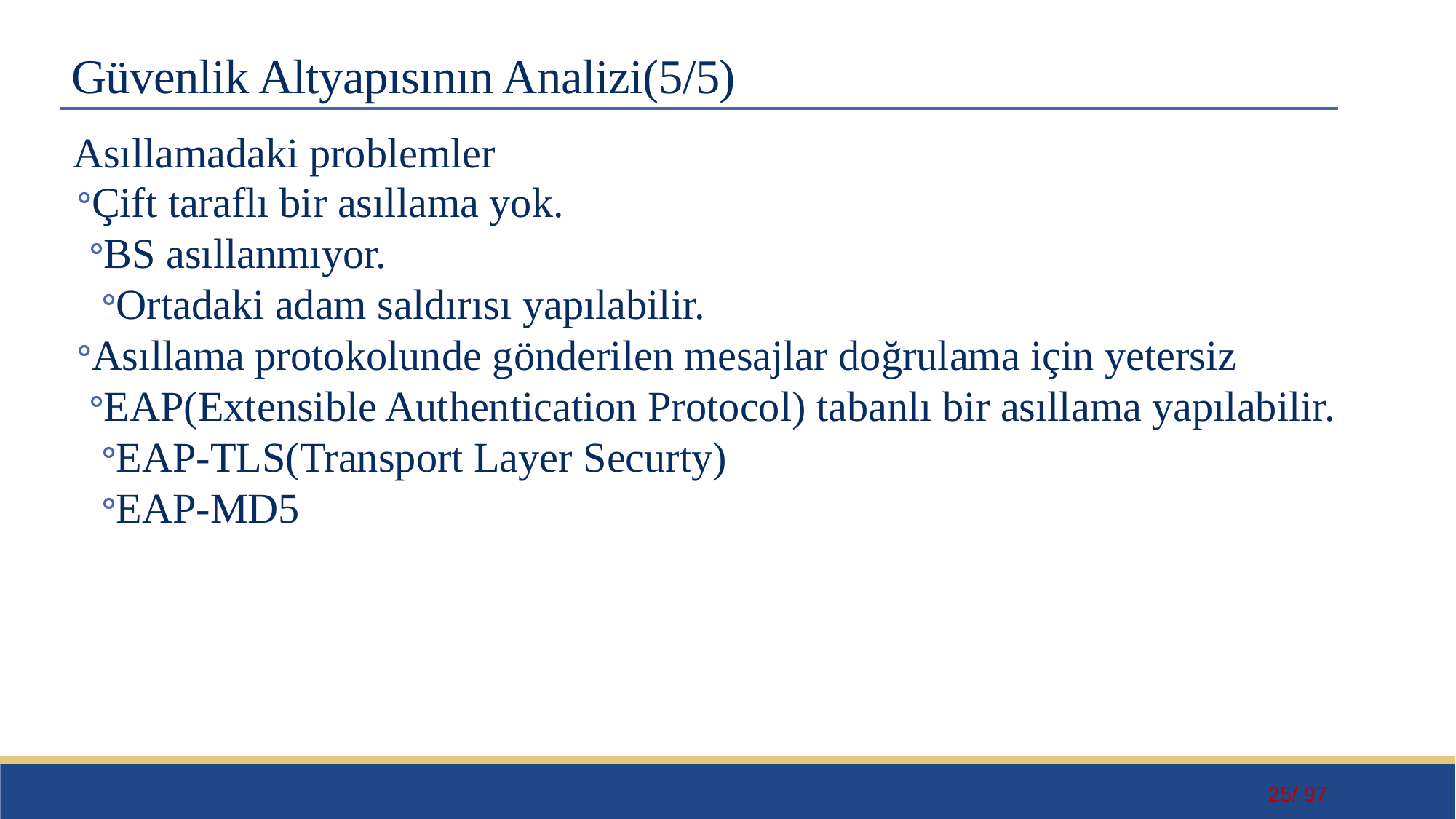

# Güvenlik Altyapısının Analizi(5/5)
Asıllamadaki problemler
Çift taraflı bir asıllama yok.
BS asıllanmıyor.
Ortadaki adam saldırısı yapılabilir.
Asıllama protokolunde gönderilen mesajlar doğrulama için yetersiz
EAP(Extensible Authentication Protocol) tabanlı bir asıllama yapılabilir.
EAP-TLS(Transport Layer Securty)
EAP-MD5

25/ 97